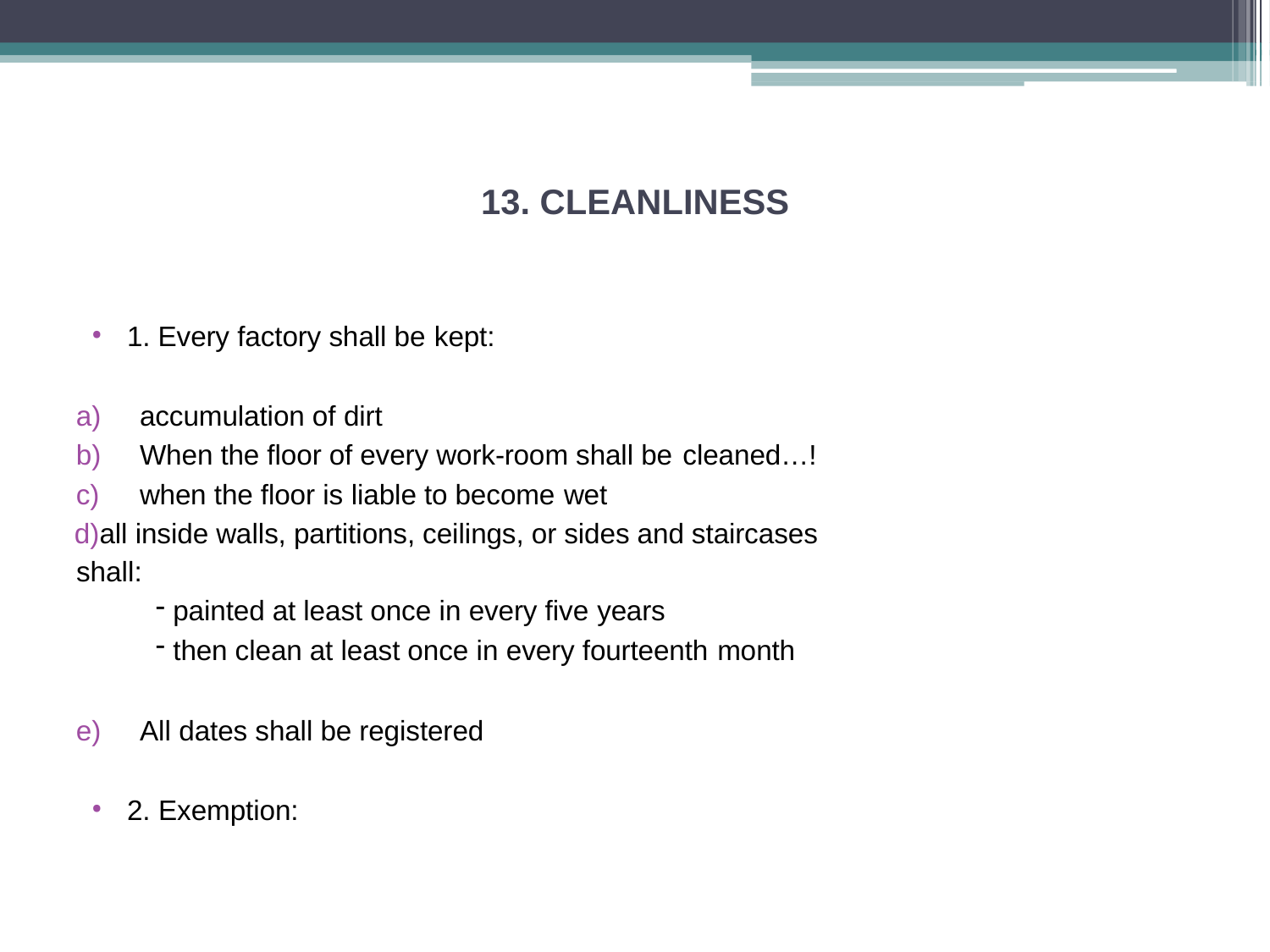

# 13. CLEANLINESS
1. Every factory shall be kept:

accumulation of dirt
When the floor of every work-room shall be cleaned…!
when the floor is liable to become wet
all inside walls, partitions, ceilings, or sides and staircases  shall:
painted at least once in every five years
then clean at least once in every fourteenth month

All dates shall be registered

2. Exemption: